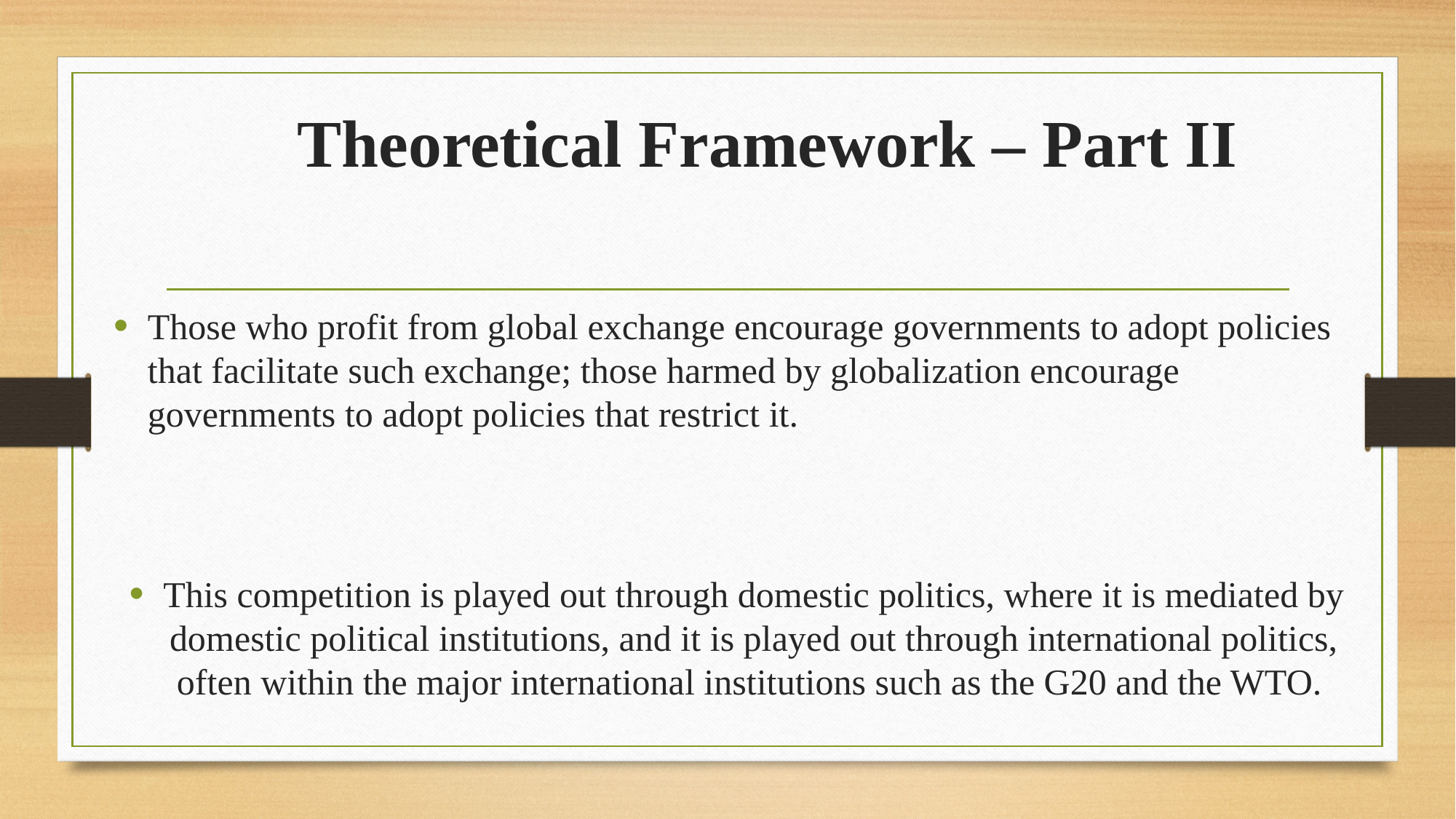

# Theoretical Framework – Part II

Those who profit from global exchange encourage governments to adopt policies that facilitate such exchange; those harmed by globalization encourage governments to adopt policies that restrict it.

This competition is played out through domestic politics, where it is mediated by domestic political institutions, and it is played out through international politics, often within the major international institutions such as the G20 and the WTO.